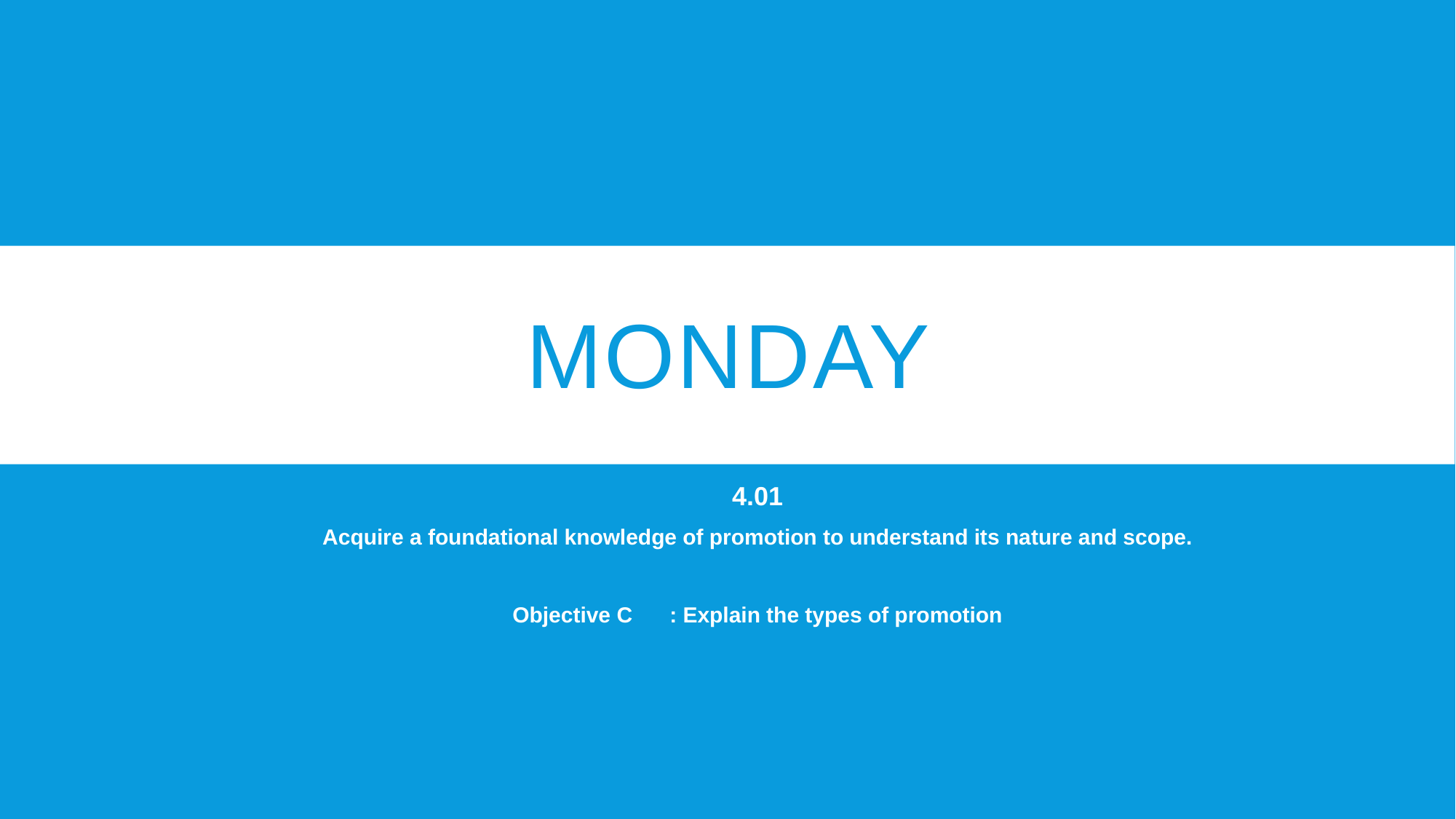

# Monday
4.01
Acquire a foundational knowledge of promotion to understand its nature and scope.

Objective C	: Explain the types of promotion